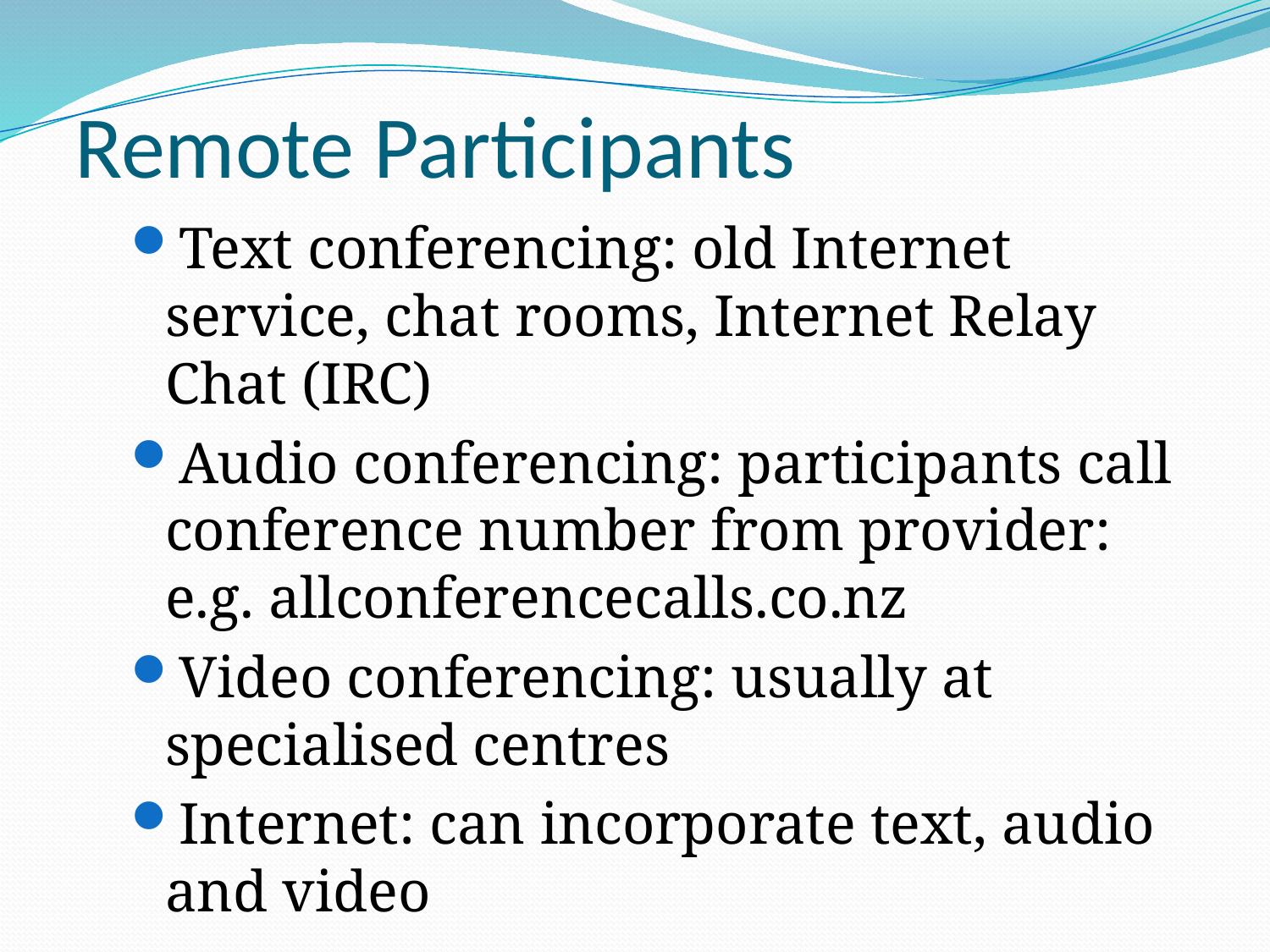

# Remote Participants
Text conferencing: old Internet service, chat rooms, Internet Relay Chat (IRC)
Audio conferencing: participants call conference number from provider: e.g. allconferencecalls.co.nz
Video conferencing: usually at specialised centres
Internet: can incorporate text, audio and video